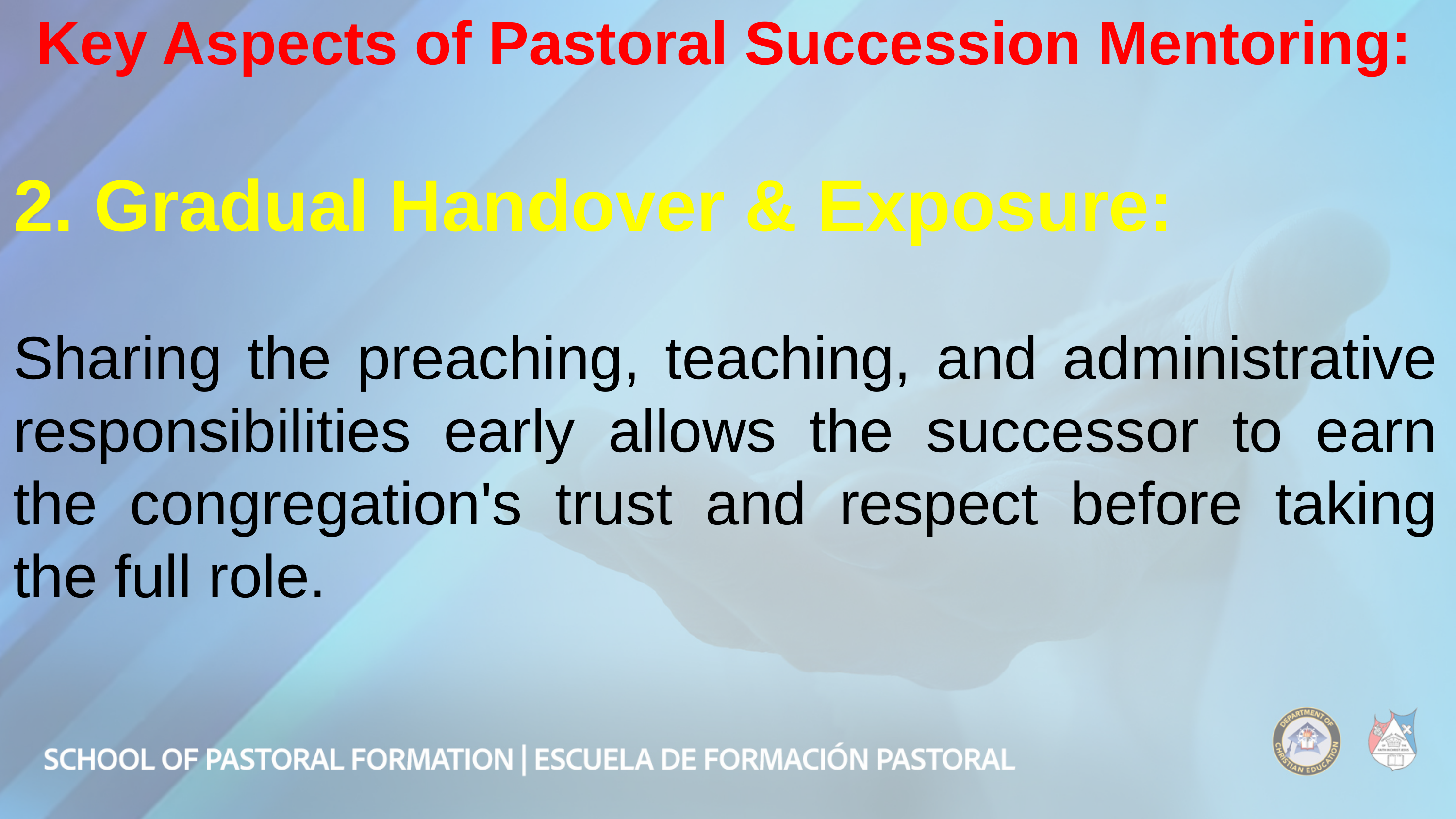

Key Aspects of Pastoral Succession Mentoring:
2. Gradual Handover & Exposure:

Sharing the preaching, teaching, and administrative responsibilities early allows the successor to earn the congregation's trust and respect before taking the full role.